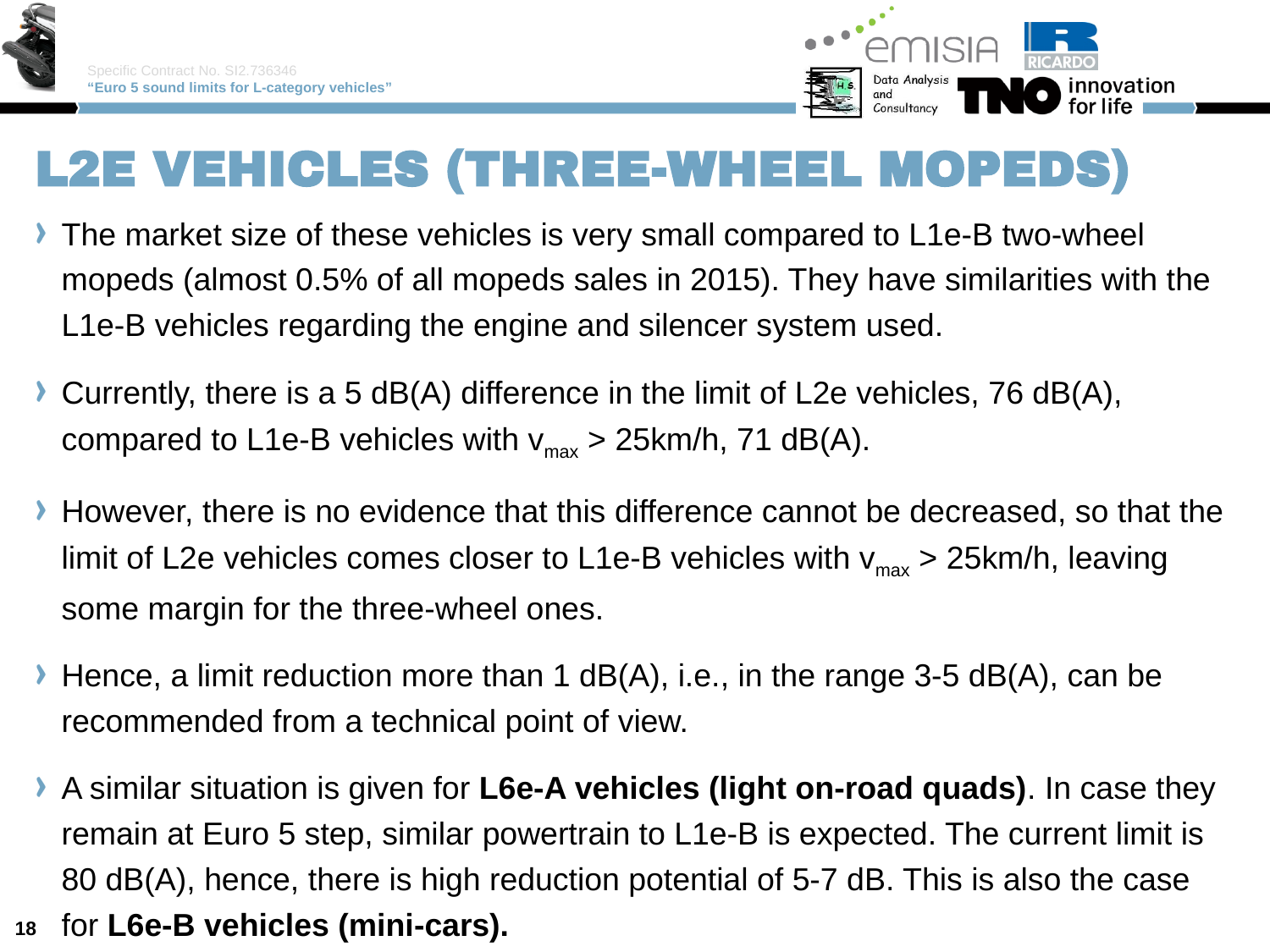

# L2e vehicles (three-wheel mopeds)
The market size of these vehicles is very small compared to L1e-B two-wheel mopeds (almost 0.5% of all mopeds sales in 2015). They have similarities with the L1e-B vehicles regarding the engine and silencer system used.
Currently, there is a 5 dB(A) difference in the limit of L2e vehicles, 76 dB(A), compared to L1e-B vehicles with vmax > 25km/h, 71 dB(A).
However, there is no evidence that this difference cannot be decreased, so that the limit of L2e vehicles comes closer to L1e-B vehicles with vmax > 25km/h, leaving some margin for the three-wheel ones.
Hence, a limit reduction more than 1 dB(A), i.e., in the range 3-5 dB(A), can be recommended from a technical point of view.
A similar situation is given for L6e-A vehicles (light on-road quads). In case they remain at Euro 5 step, similar powertrain to L1e-B is expected. The current limit is 80 dB(A), hence, there is high reduction potential of 5-7 dB. This is also the case for L6e-B vehicles (mini-cars).
18